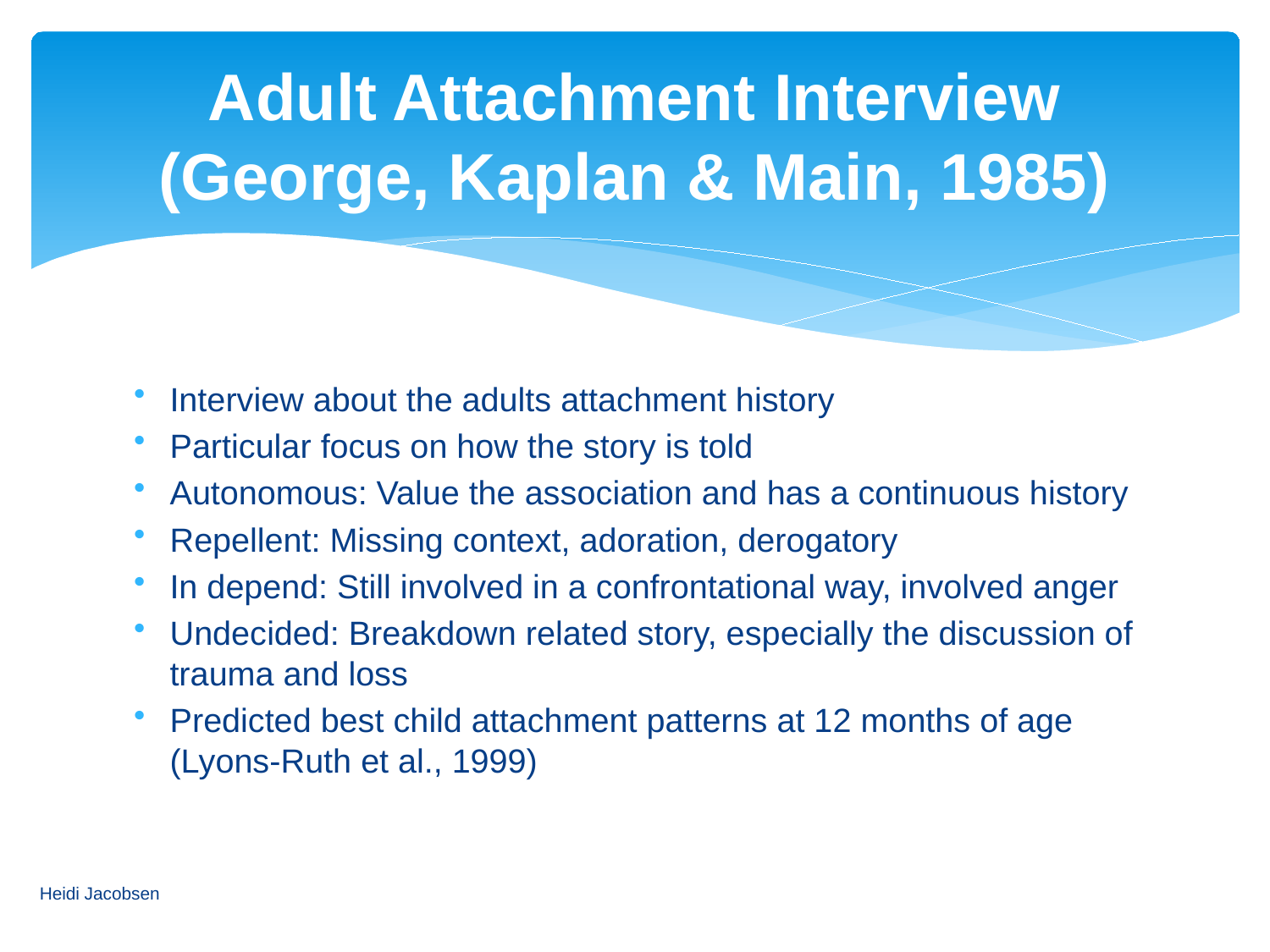

# Adult Attachment Interview (George, Kaplan & Main, 1985)
Interview about the adults attachment history
Particular focus on how the story is told
Autonomous: Value the association and has a continuous history
Repellent: Missing context, adoration, derogatory
In depend: Still involved in a confrontational way, involved anger
Undecided: Breakdown related story, especially the discussion of trauma and loss
Predicted best child attachment patterns at 12 months of age (Lyons-Ruth et al., 1999)
Heidi Jacobsen